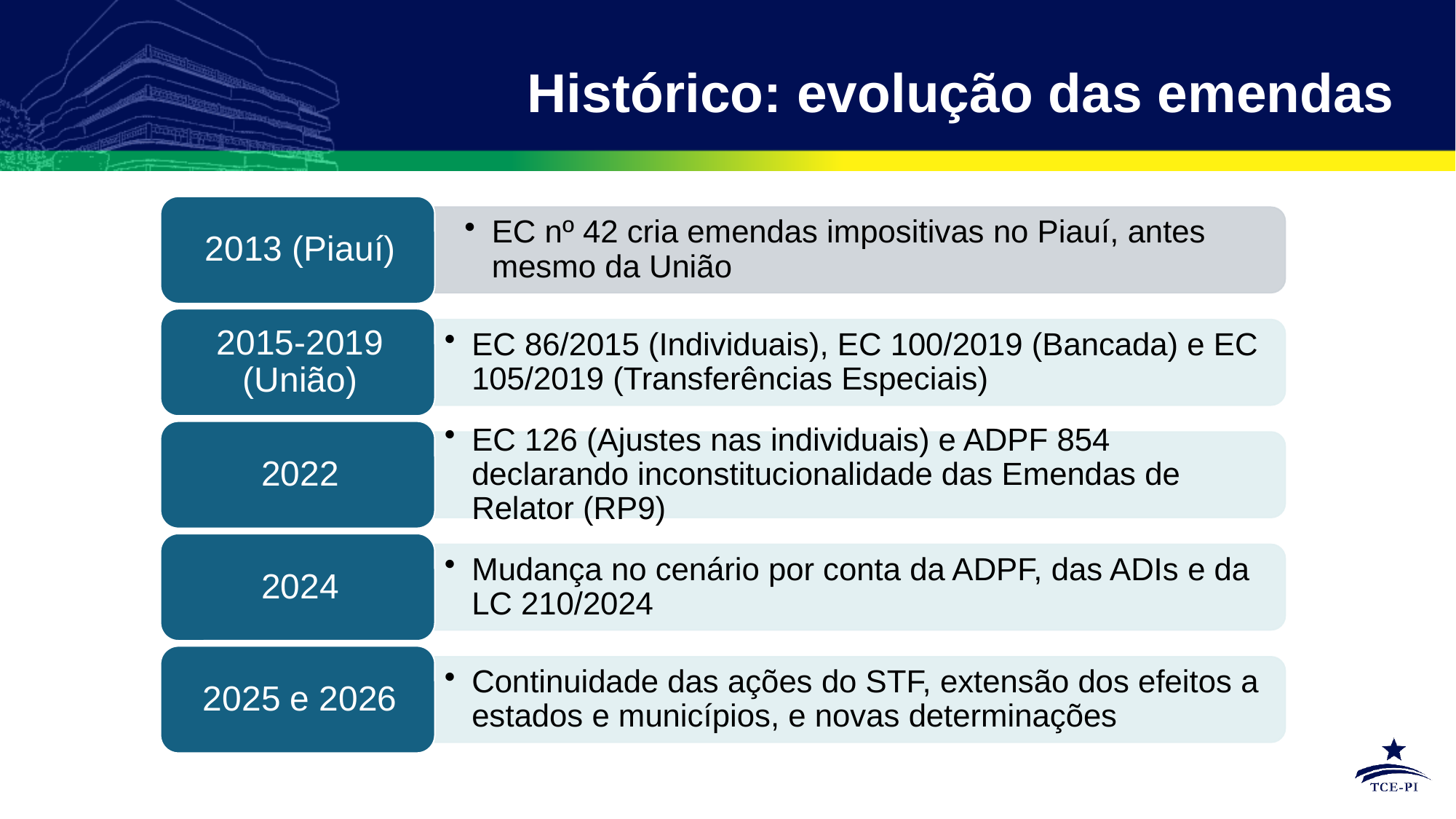

# Histórico: evolução das emendas
EC nº 42 cria emendas impositivas no Piauí, antes mesmo da União
2013 (Piauí)
EC 86/2015 (Individuais), EC 100/2019 (Bancada) e EC 105/2019 (Transferências Especiais)
2015-2019 (União)
EC 126 (Ajustes nas individuais) e ADPF 854 declarando inconstitucionalidade das Emendas de Relator (RP9)
2022
Mudança no cenário por conta da ADPF, das ADIs e da LC 210/2024
2024
Continuidade das ações do STF, extensão dos efeitos a estados e municípios, e novas determinações
2025 e 2026